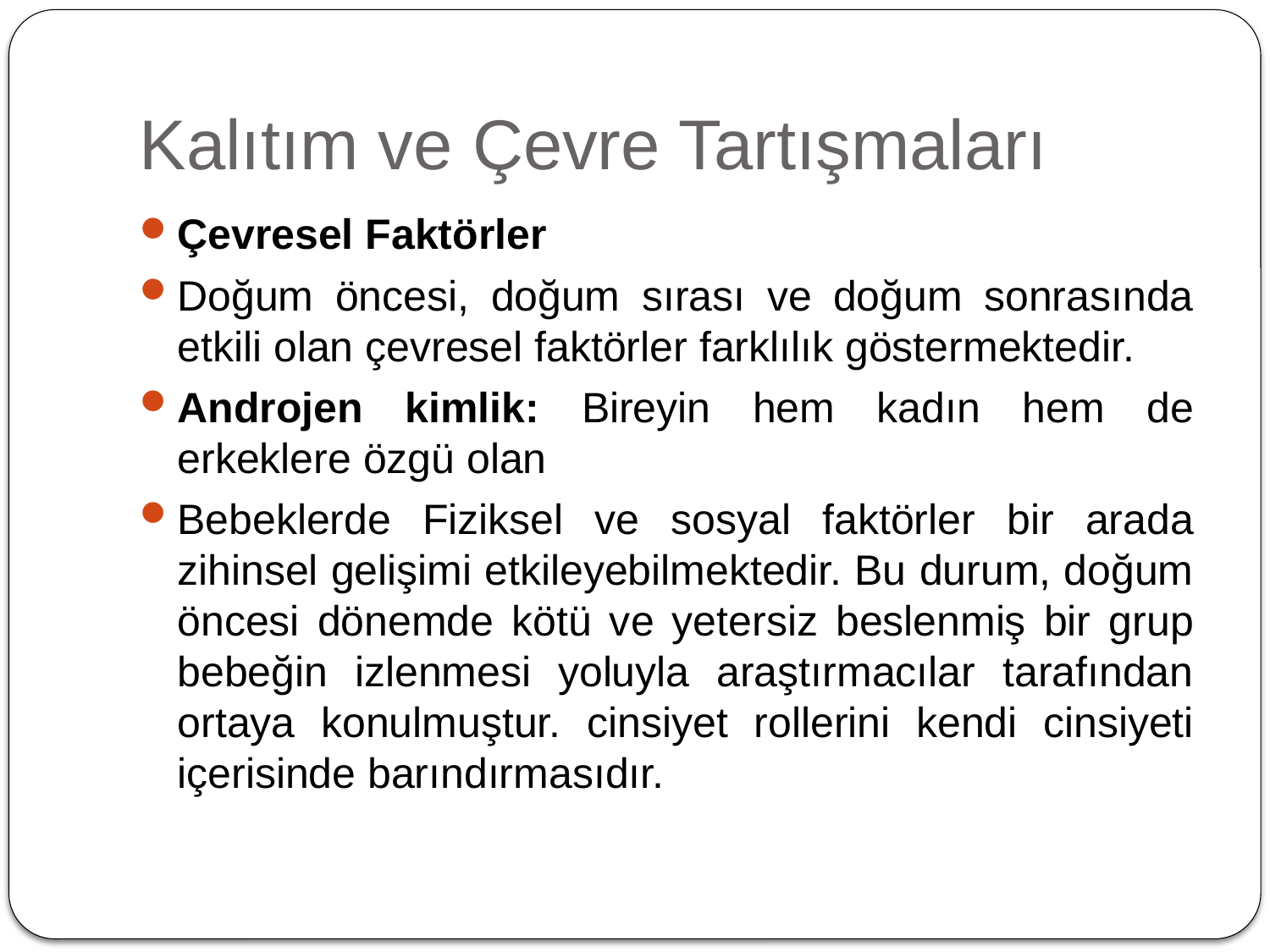

# Kalıtım ve Çevre Tartışmaları
Çevresel Faktörler
Doğum öncesi, doğum sırası ve doğum sonrasında etkili olan çevresel faktörler farklılık göstermektedir.
Androjen kimlik: Bireyin hem kadın hem de erkeklere özgü olan
Bebeklerde Fiziksel ve sosyal faktörler bir arada zihinsel gelişimi etkileyebilmektedir. Bu durum, doğum öncesi dönemde kötü ve yetersiz beslenmiş bir grup bebeğin izlenmesi yoluyla araştırmacılar tarafından ortaya konulmuştur. cinsiyet rollerini kendi cinsiyeti içerisinde barındırmasıdır.